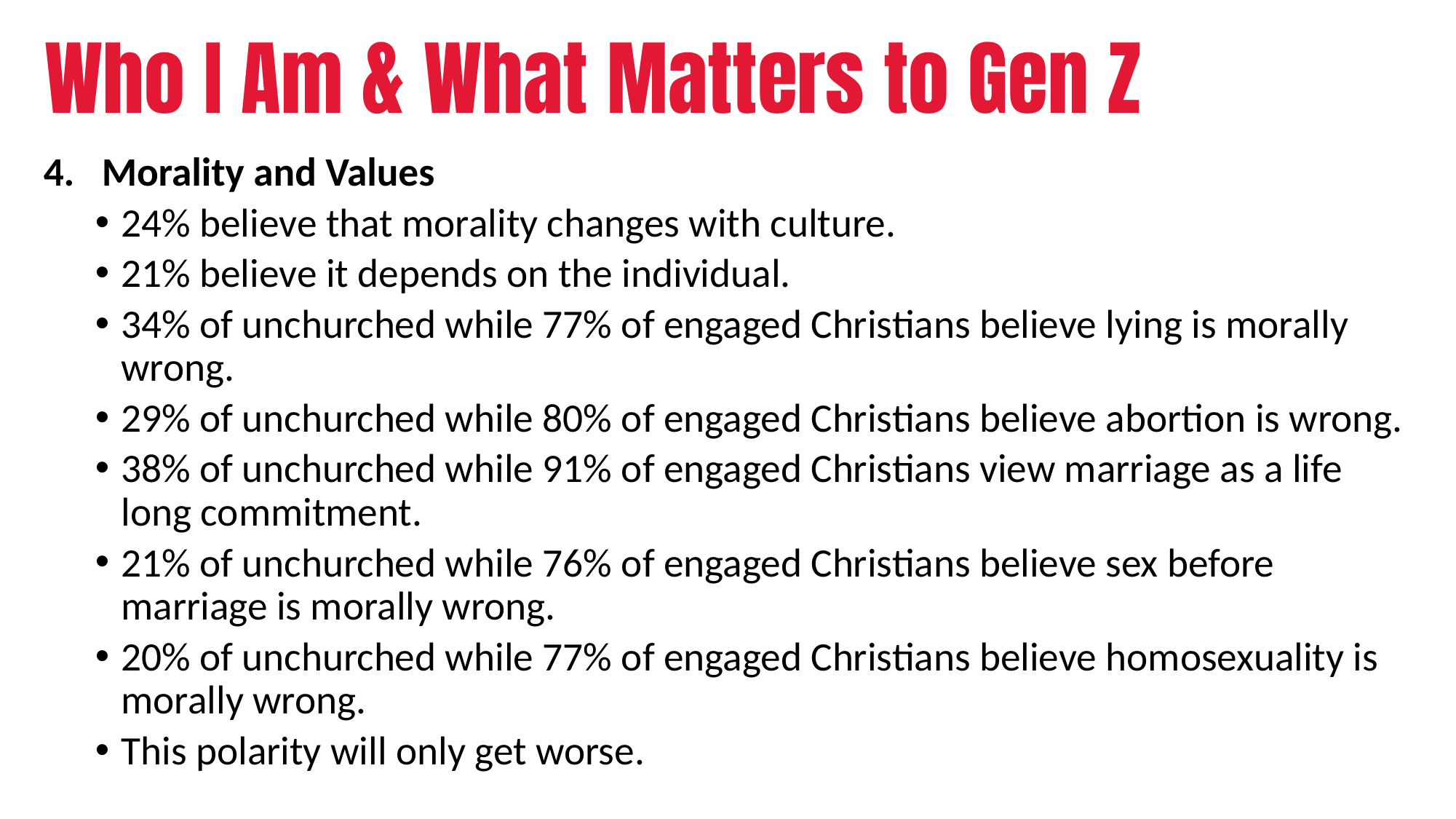

# Who I Am & What Matters to Gen Z
Morality and Values
24% believe that morality changes with culture.
21% believe it depends on the individual.
34% of unchurched while 77% of engaged Christians believe lying is morally wrong.
29% of unchurched while 80% of engaged Christians believe abortion is wrong.
38% of unchurched while 91% of engaged Christians view marriage as a life long commitment.
21% of unchurched while 76% of engaged Christians believe sex before marriage is morally wrong.
20% of unchurched while 77% of engaged Christians believe homosexuality is morally wrong.
This polarity will only get worse.